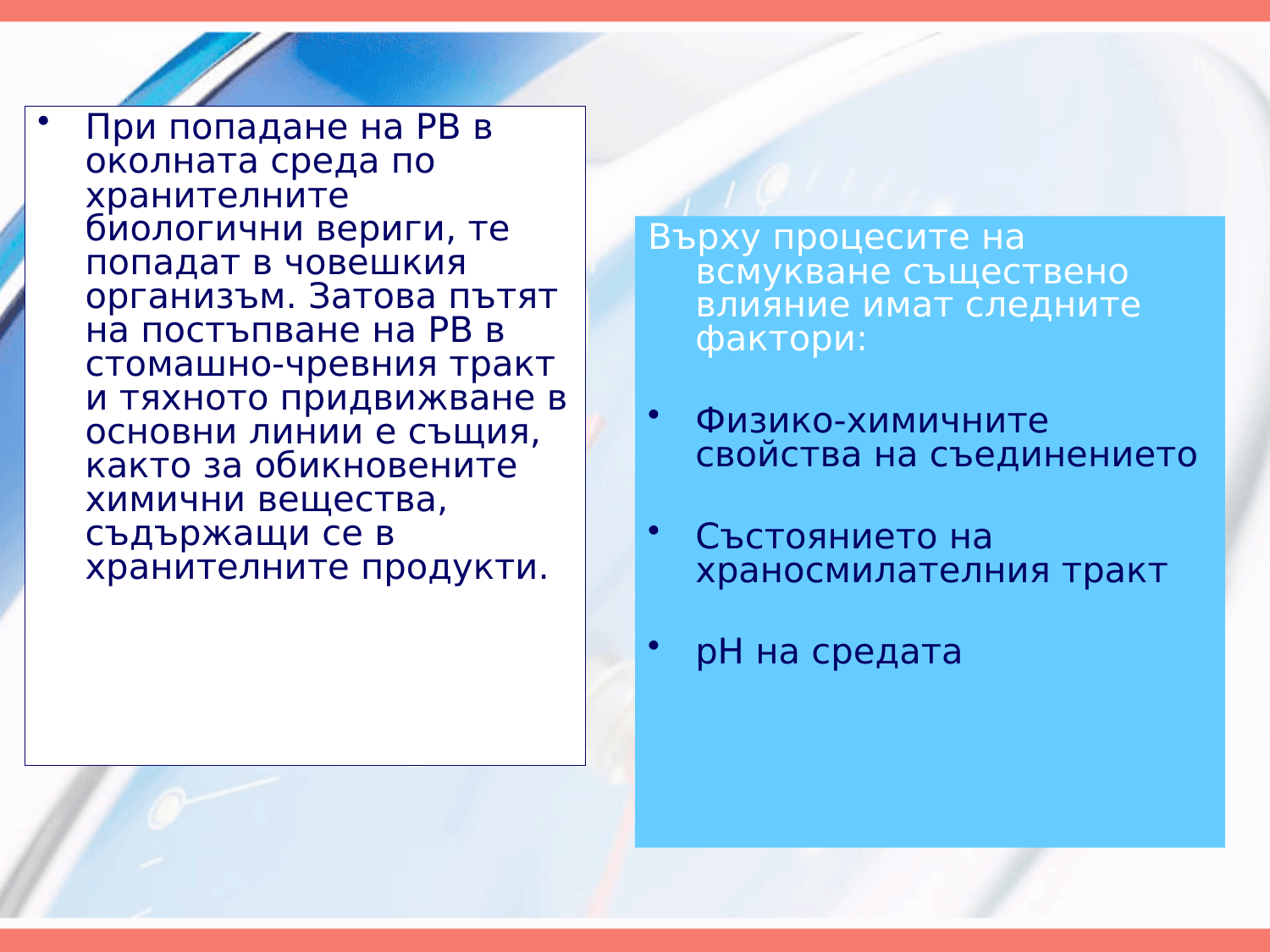

При попадане на РВ в околната среда по хранителните биологични вериги, те попадат в човешкия организъм. Затова пътят на постъпване на РВ в стомашно-чревния тракт и тяхното придвижване в основни линии е същия, както за обикновените химични вещества, съдържащи се в хранителните продукти.
Върху процесите на всмукване съществено влияние имат следните фактори:

Физико-химичните свойства на съединението

Състоянието на храносмилателния тракт

рН на средата